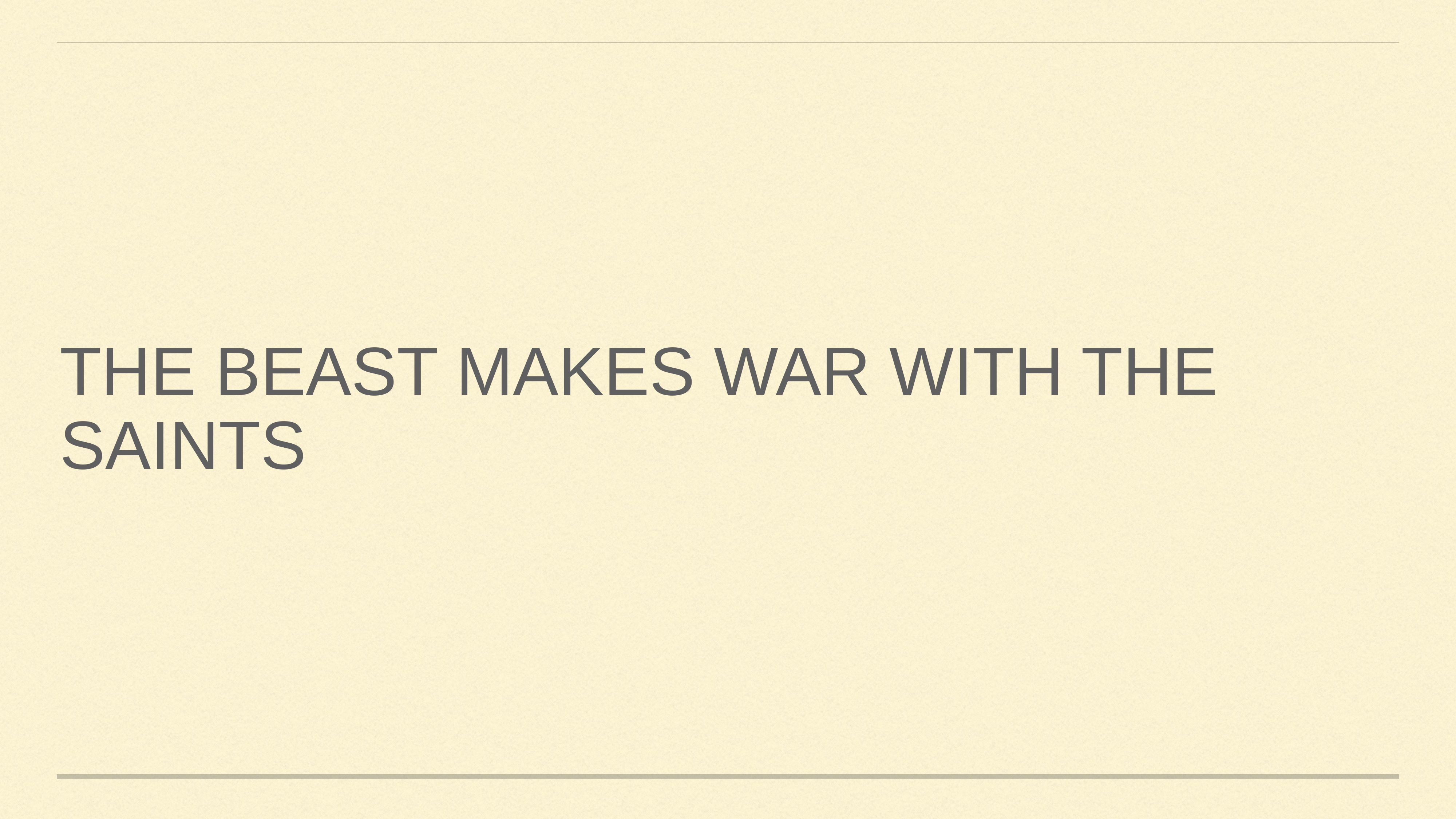

# The beast makes war with the saints